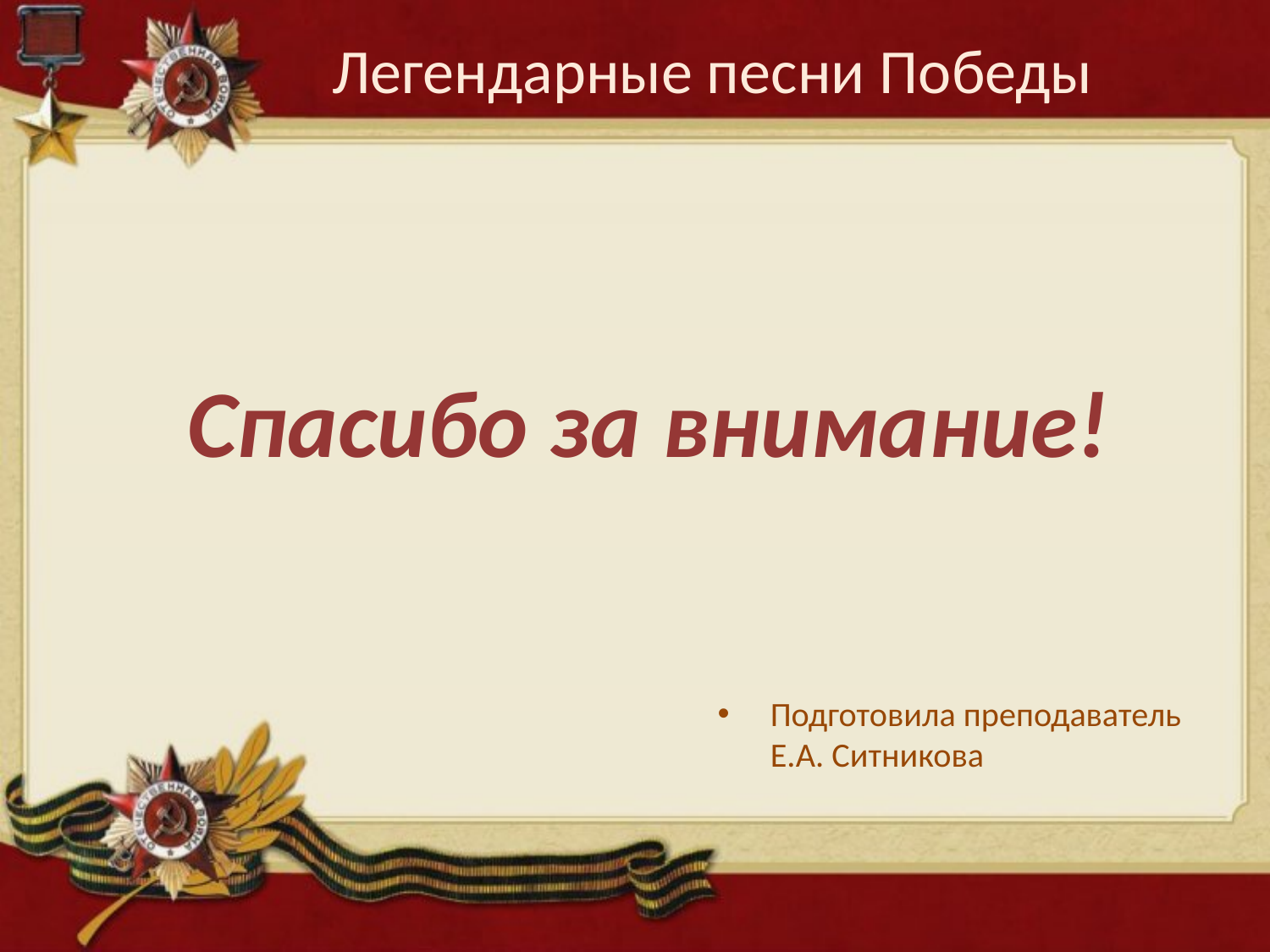

# Легендарные песни Победы
Спасибо за внимание!
Подготовила преподаватель Е.А. Ситникова